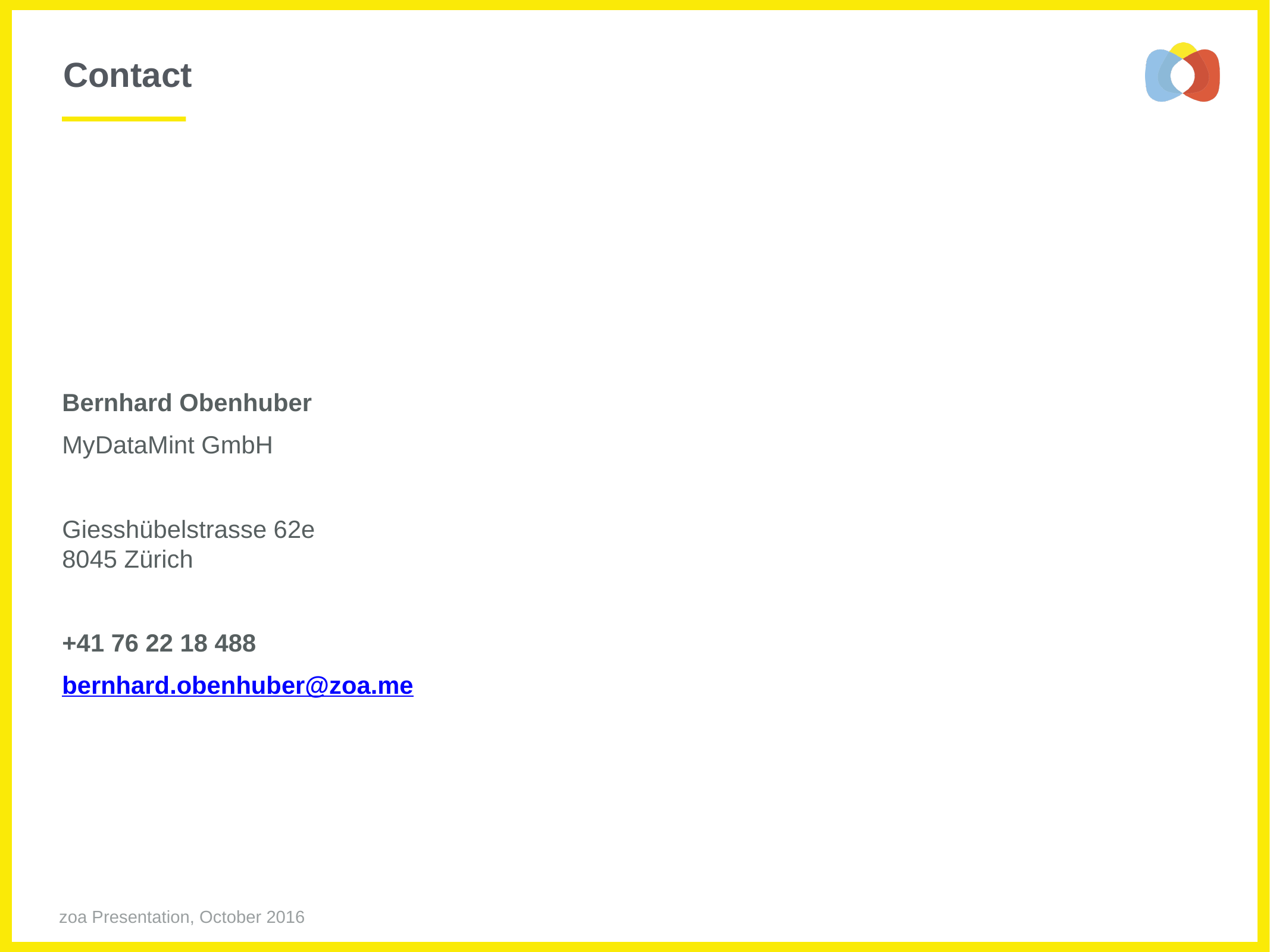

# Contact
Bernhard Obenhuber
MyDataMint GmbH

Giesshübelstrasse 62e
8045 Zürich

+41 76 22 18 488
bernhard.obenhuber@zoa.me
12